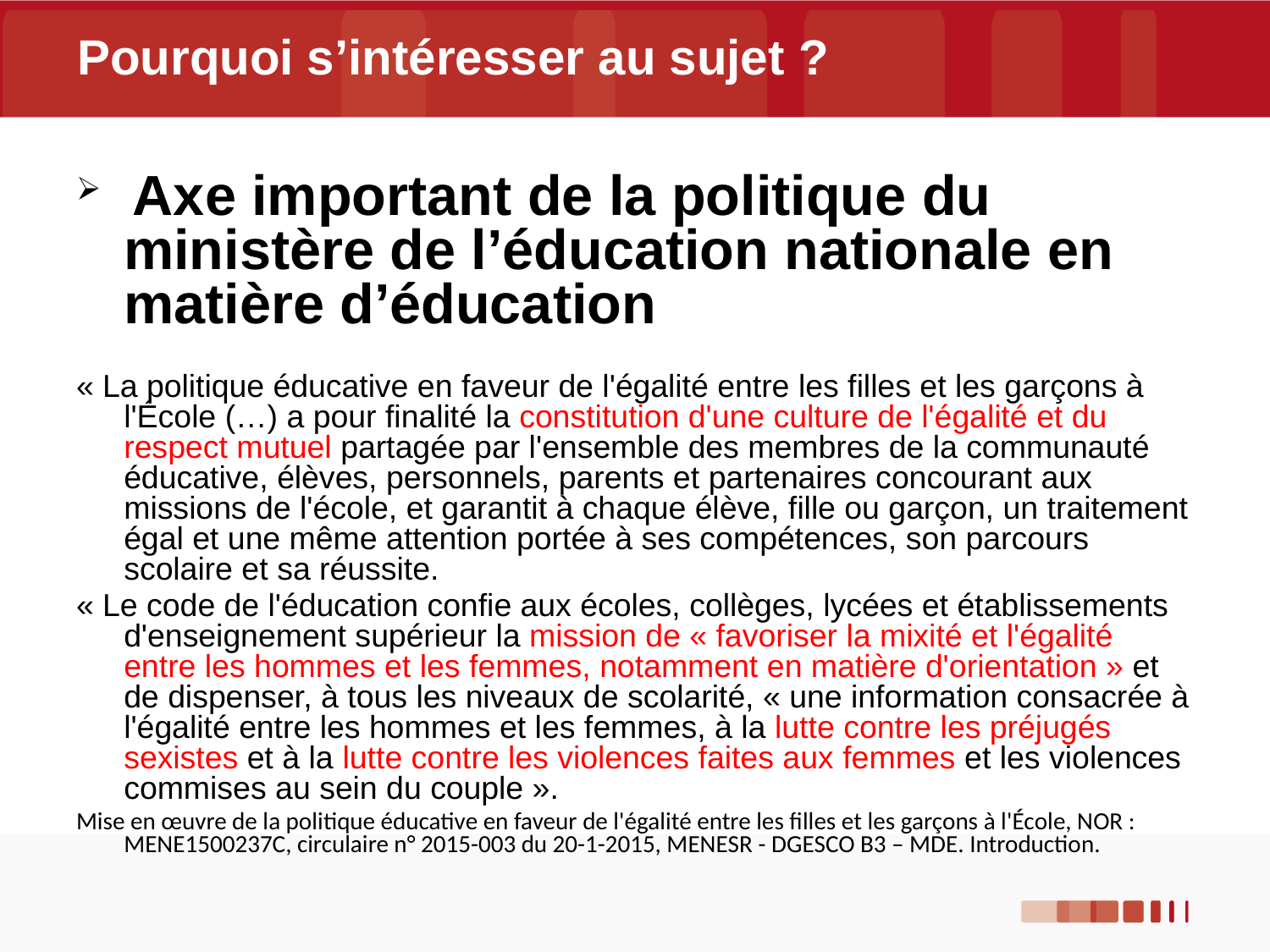

Pourquoi s’intéresser au sujet ?
 Axe important de la politique du ministère de l’éducation nationale en matière d’éducation
« La politique éducative en faveur de l'égalité entre les filles et les garçons à l'École (…) a pour finalité la constitution d'une culture de l'égalité et du respect mutuel partagée par l'ensemble des membres de la communauté éducative, élèves, personnels, parents et partenaires concourant aux missions de l'école, et garantit à chaque élève, fille ou garçon, un traitement égal et une même attention portée à ses compétences, son parcours scolaire et sa réussite.
« Le code de l'éducation confie aux écoles, collèges, lycées et établissements d'enseignement supérieur la mission de « favoriser la mixité et l'égalité entre les hommes et les femmes, notamment en matière d'orientation » et de dispenser, à tous les niveaux de scolarité, « une information consacrée à l'égalité entre les hommes et les femmes, à la lutte contre les préjugés sexistes et à la lutte contre les violences faites aux femmes et les violences commises au sein du couple ».
Mise en œuvre de la politique éducative en faveur de l'égalité entre les filles et les garçons à l'École, NOR : MENE1500237C, circulaire n° 2015-003 du 20-1-2015, MENESR - DGESCO B3 – MDE. Introduction.